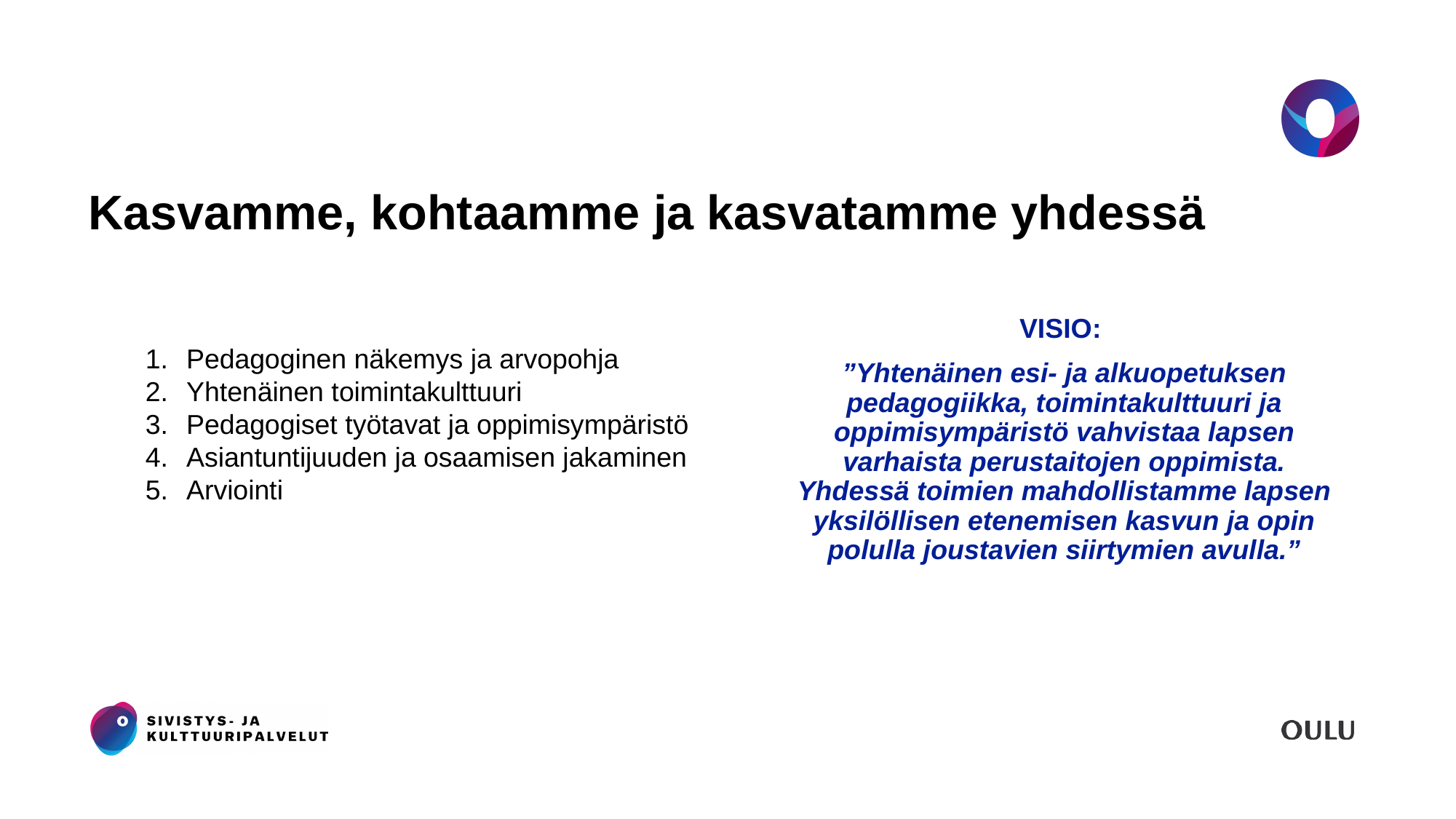

# Kasvamme, kohtaamme ja kasvatamme yhdessä
VISIO:
”Yhtenäinen esi- ja alkuopetuksen pedagogiikka, toimintakulttuuri ja oppimisympäristö vahvistaa lapsen varhaista perustaitojen oppimista. Yhdessä toimien mahdollistamme lapsen yksilöllisen etenemisen kasvun ja opin polulla joustavien siirtymien avulla.”

Pedagoginen näkemys ja arvopohja
Yhtenäinen toimintakulttuuri
Pedagogiset työtavat ja oppimisympäristö
Asiantuntijuuden ja osaamisen jakaminen
Arviointi
25.9.2024